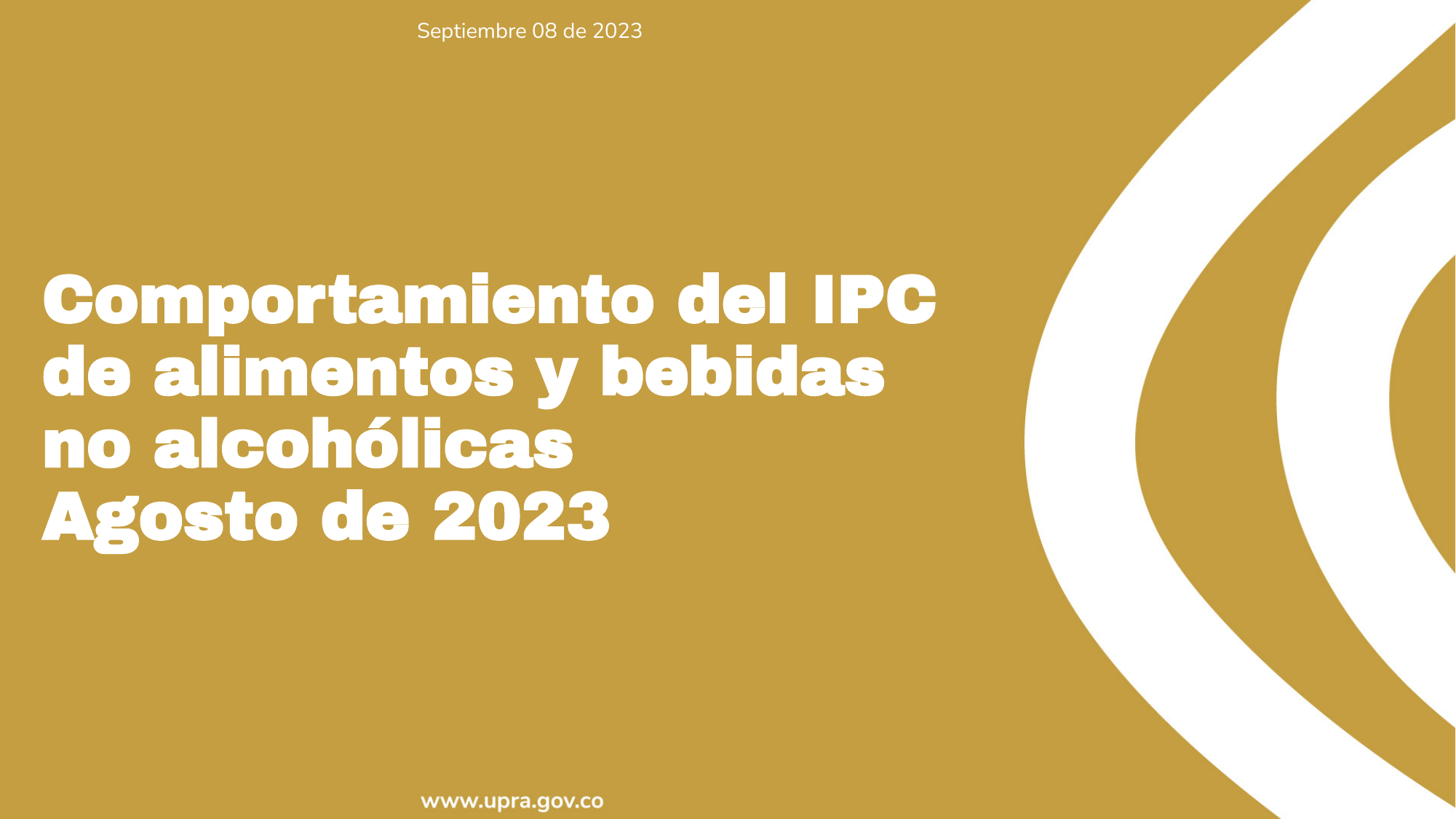

Septiembre 08 de 2023
Comportamiento del IPC
de alimentos y bebidas
no alcohólicas
Agosto de 2023